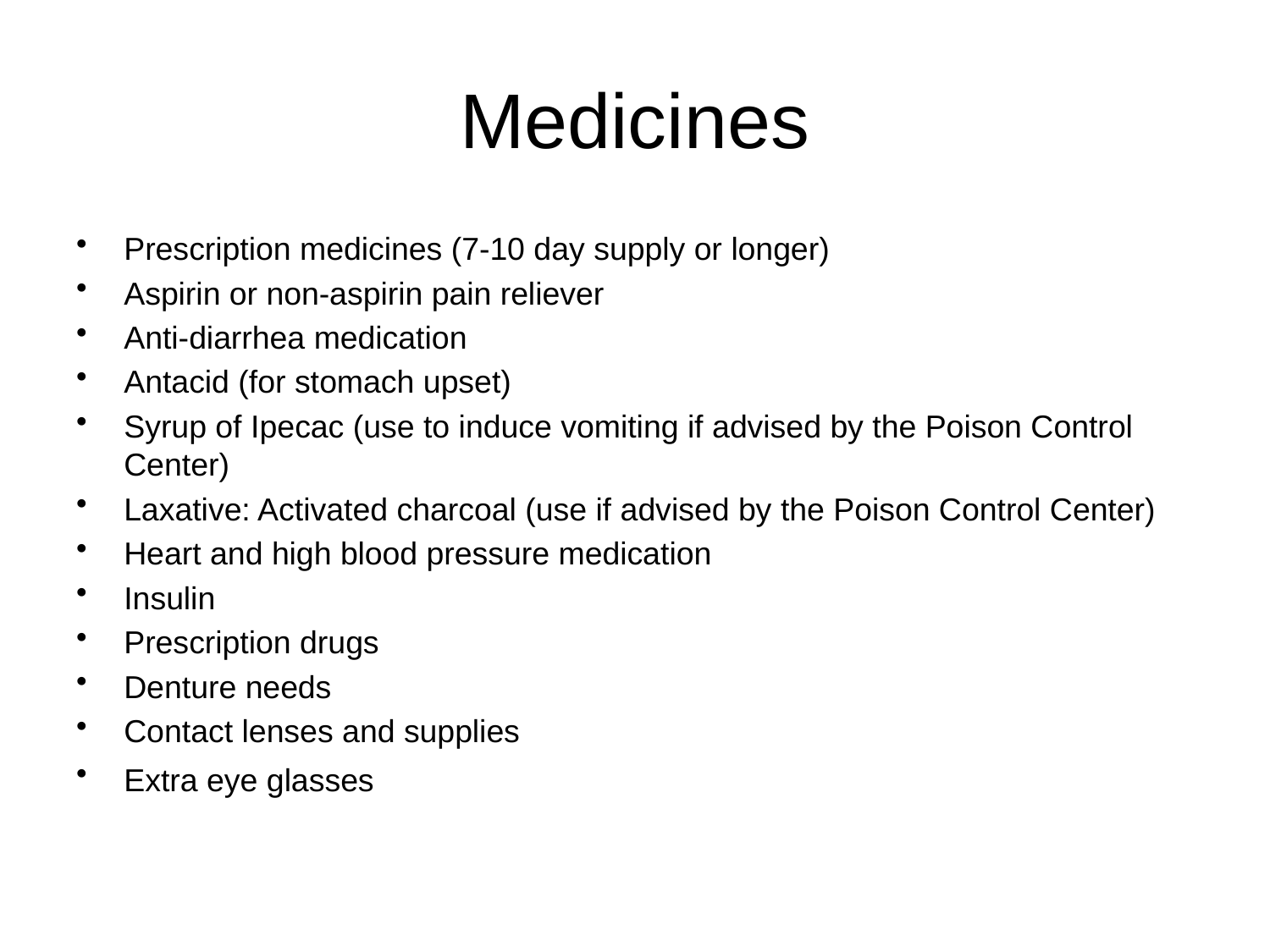

# Medicines
Prescription medicines (7-10 day supply or longer)
Aspirin or non-aspirin pain reliever
Anti-diarrhea medication
Antacid (for stomach upset)
Syrup of Ipecac (use to induce vomiting if advised by the Poison Control Center)
Laxative: Activated charcoal (use if advised by the Poison Control Center)
Heart and high blood pressure medication
Insulin
Prescription drugs
Denture needs
Contact lenses and supplies
Extra eye glasses